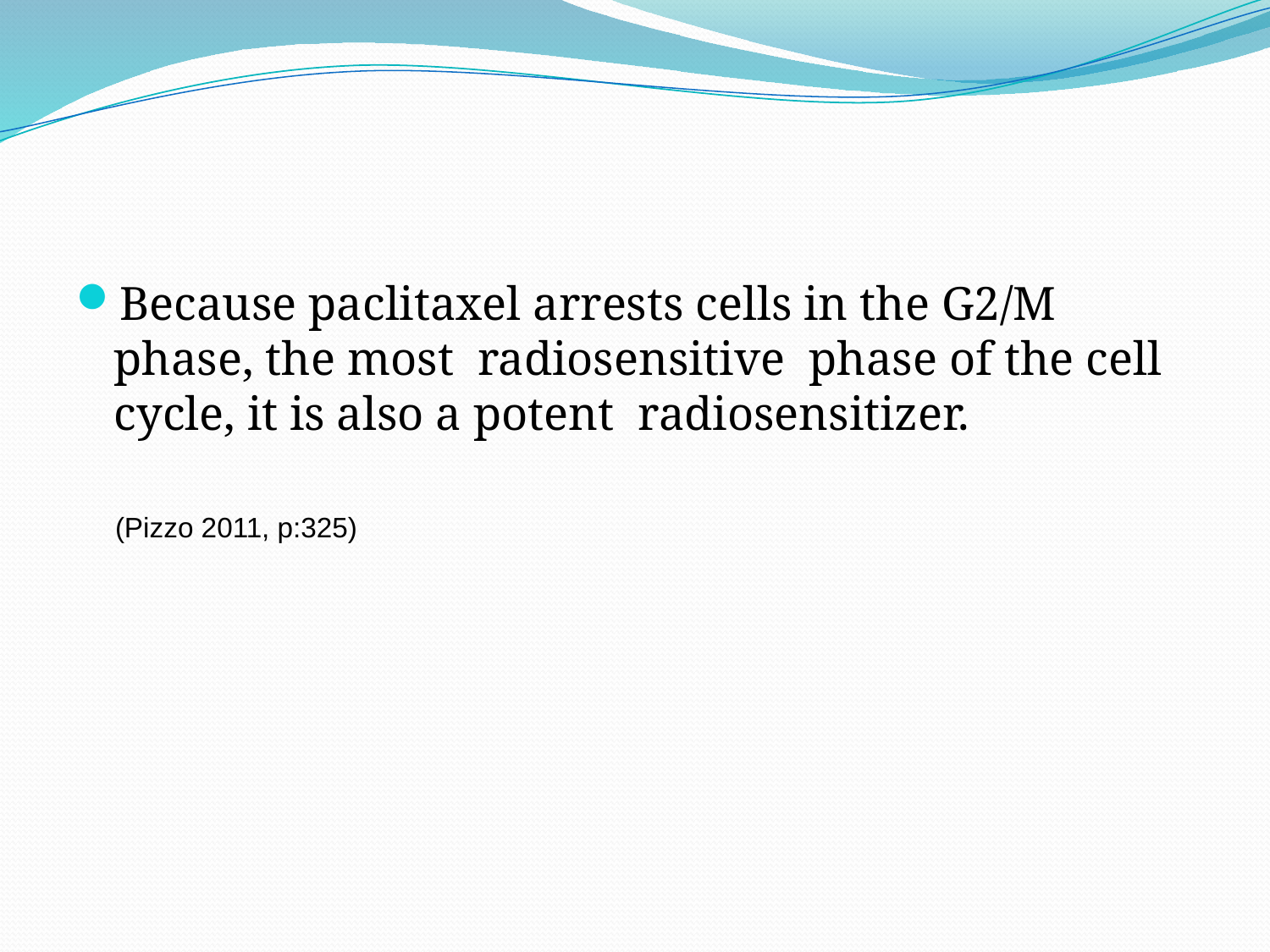

#
Because paclitaxel arrests cells in the G2/M phase, the most  radiosensitive  phase of the cell cycle, it is also a potent  radiosensitizer.

     (Pizzo 2011, p:325)